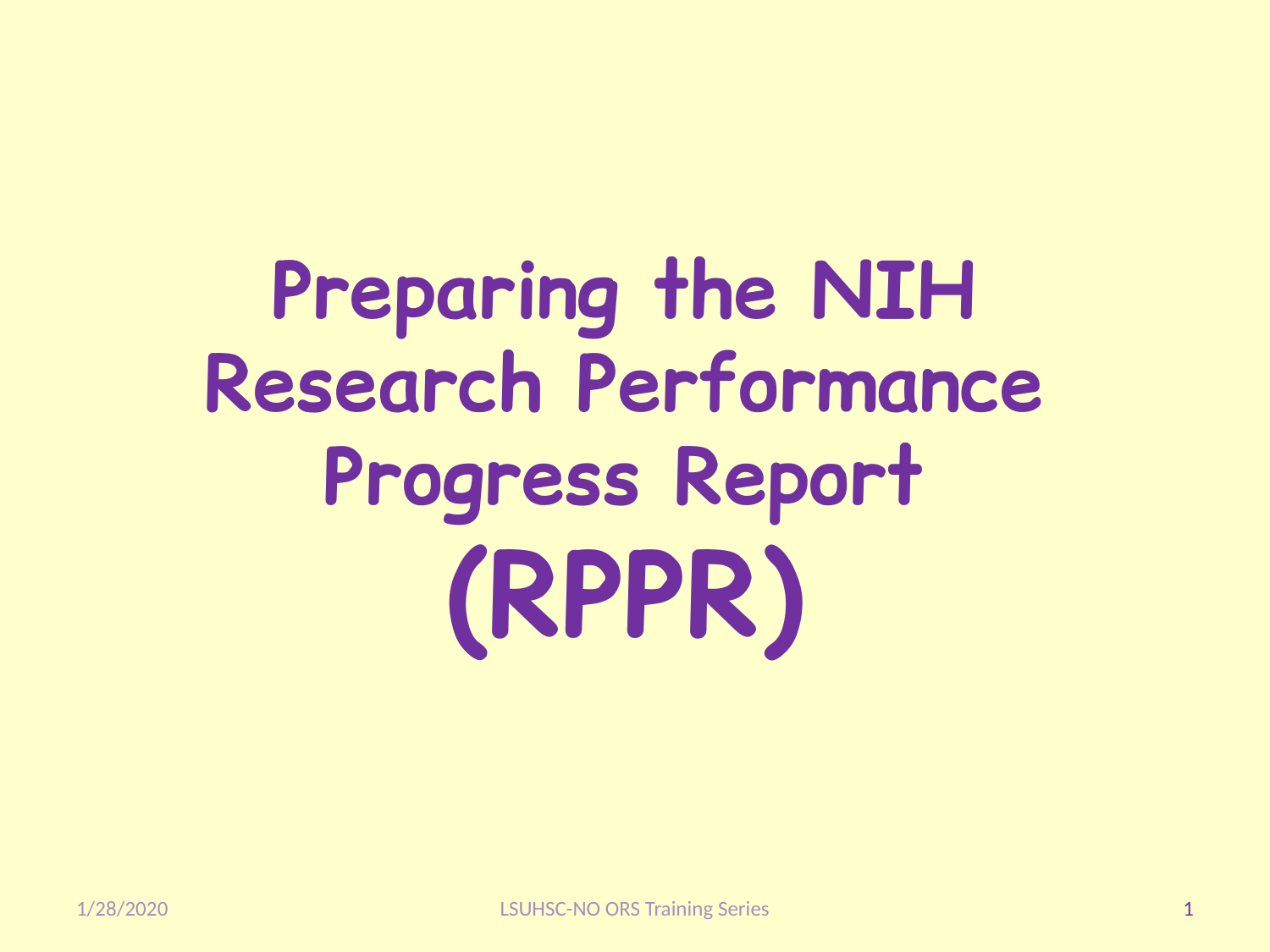

# Preparing the NIH Research Performance Progress Report (RPPR)
1/28/2020
LSUHSC-NO ORS Training Series
1